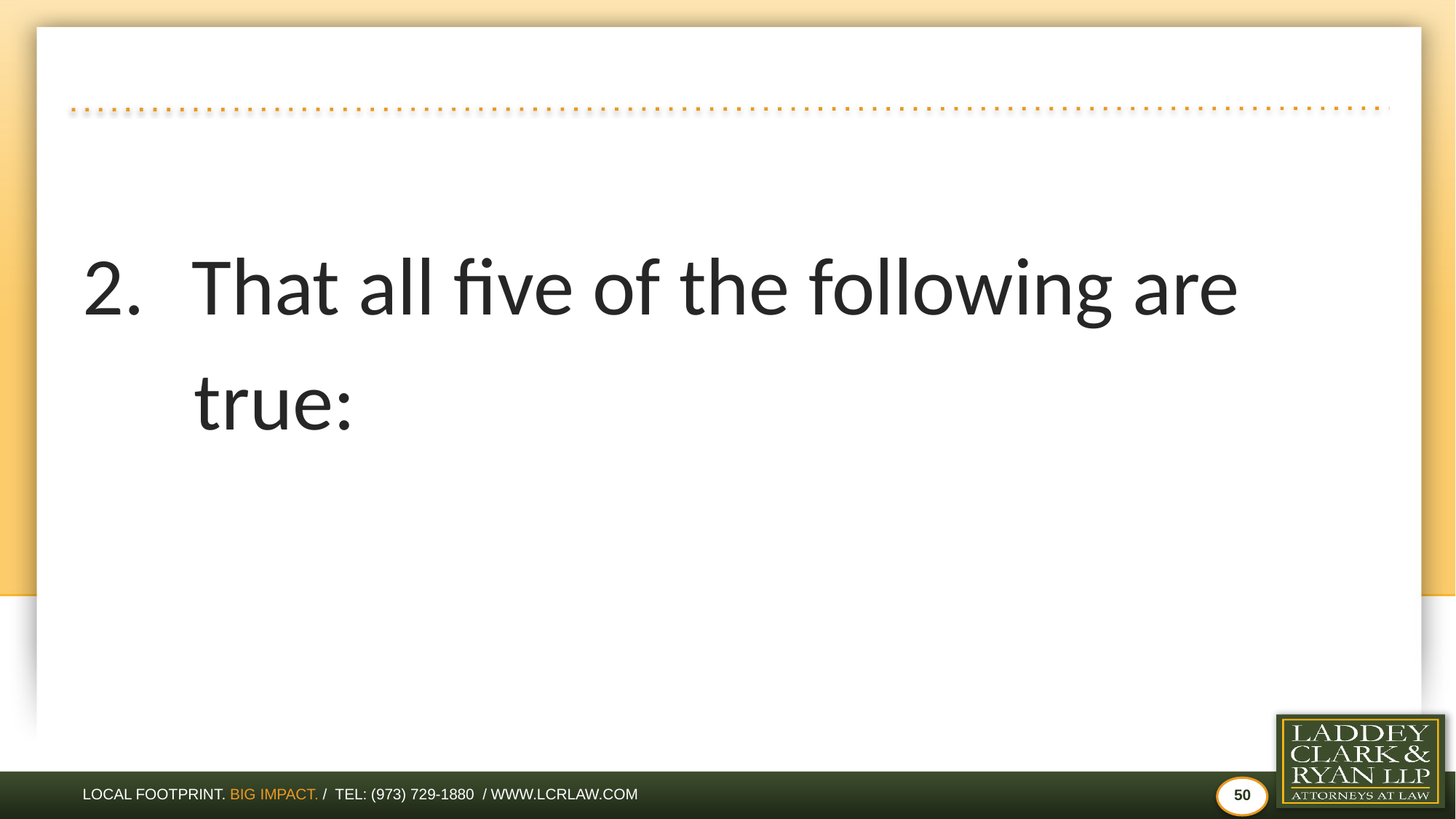

#

That all five of the following are
      true: